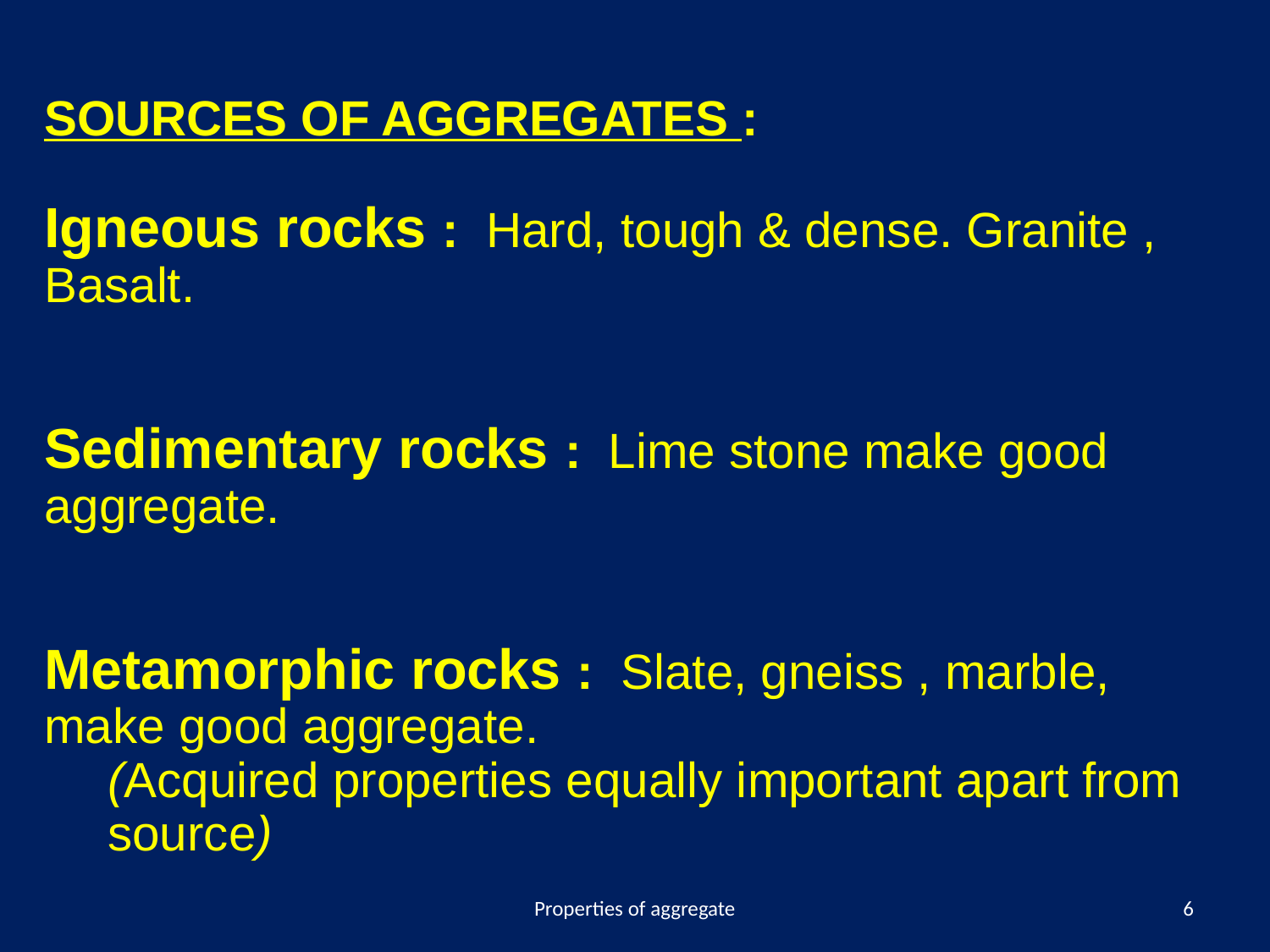

SOURCES OF AGGREGATES :

Igneous rocks :  Hard, tough & dense. Granite , Basalt.

Sedimentary rocks :  Lime stone make good aggregate.

Metamorphic rocks :  Slate, gneiss , marble, make good aggregate.
(Acquired properties equally important apart from source)

Properties of aggregate
6